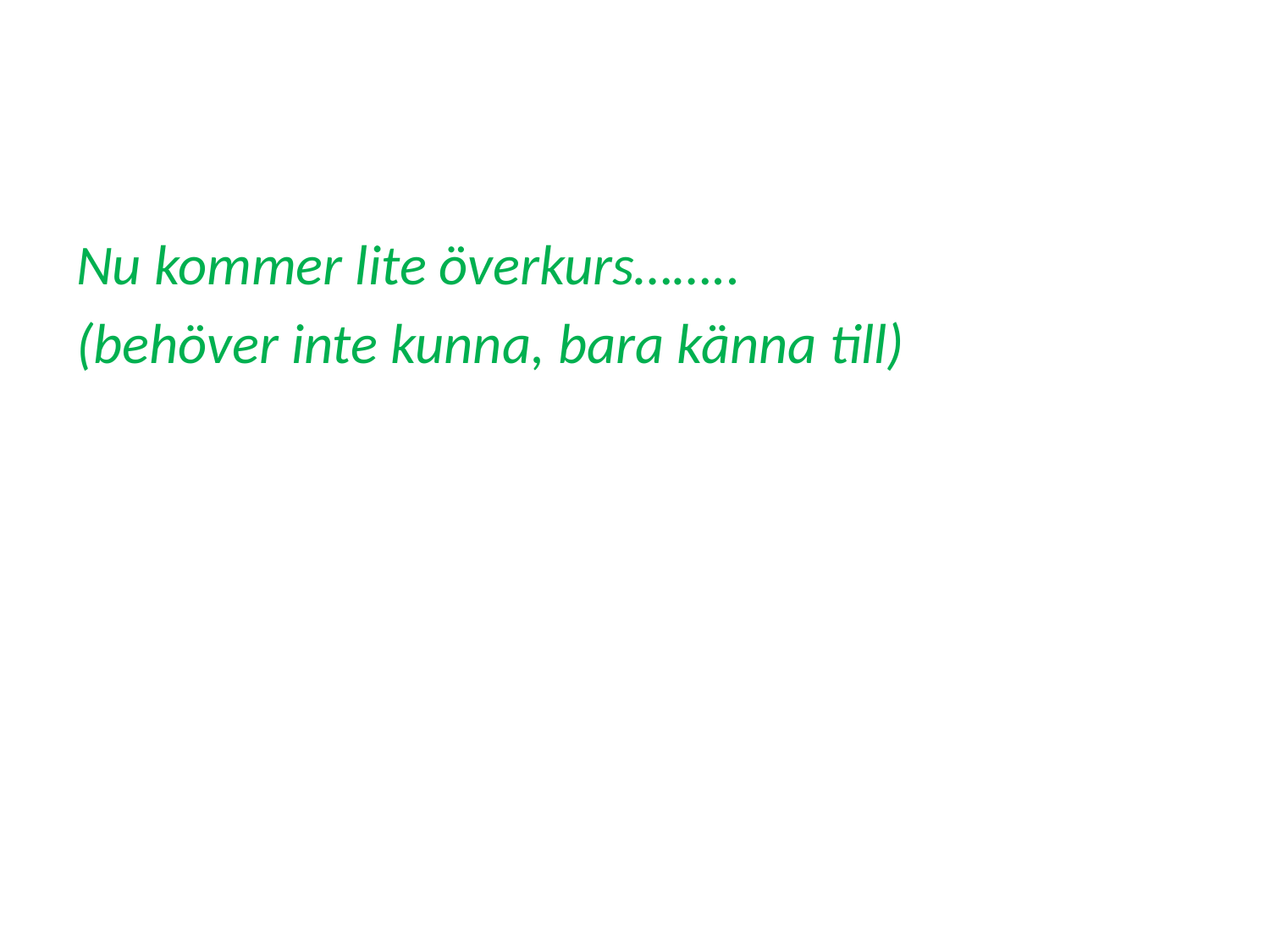

#
Nu kommer lite överkurs……..
(behöver inte kunna, bara känna till)